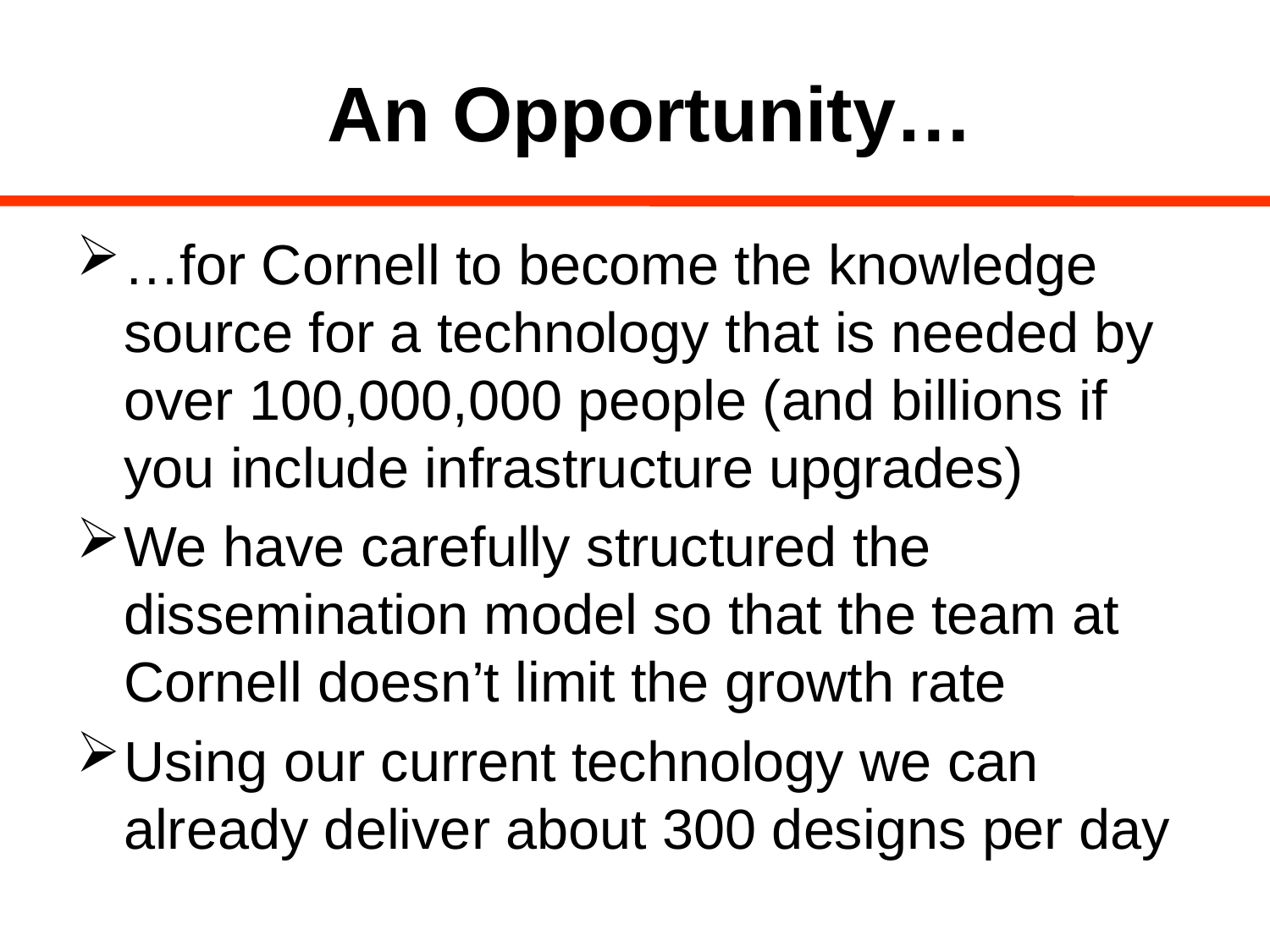

# An Opportunity…
…for Cornell to become the knowledge source for a technology that is needed by over 100,000,000 people (and billions if you include infrastructure upgrades)
We have carefully structured the dissemination model so that the team at Cornell doesn’t limit the growth rate
Using our current technology we can already deliver about 300 designs per day